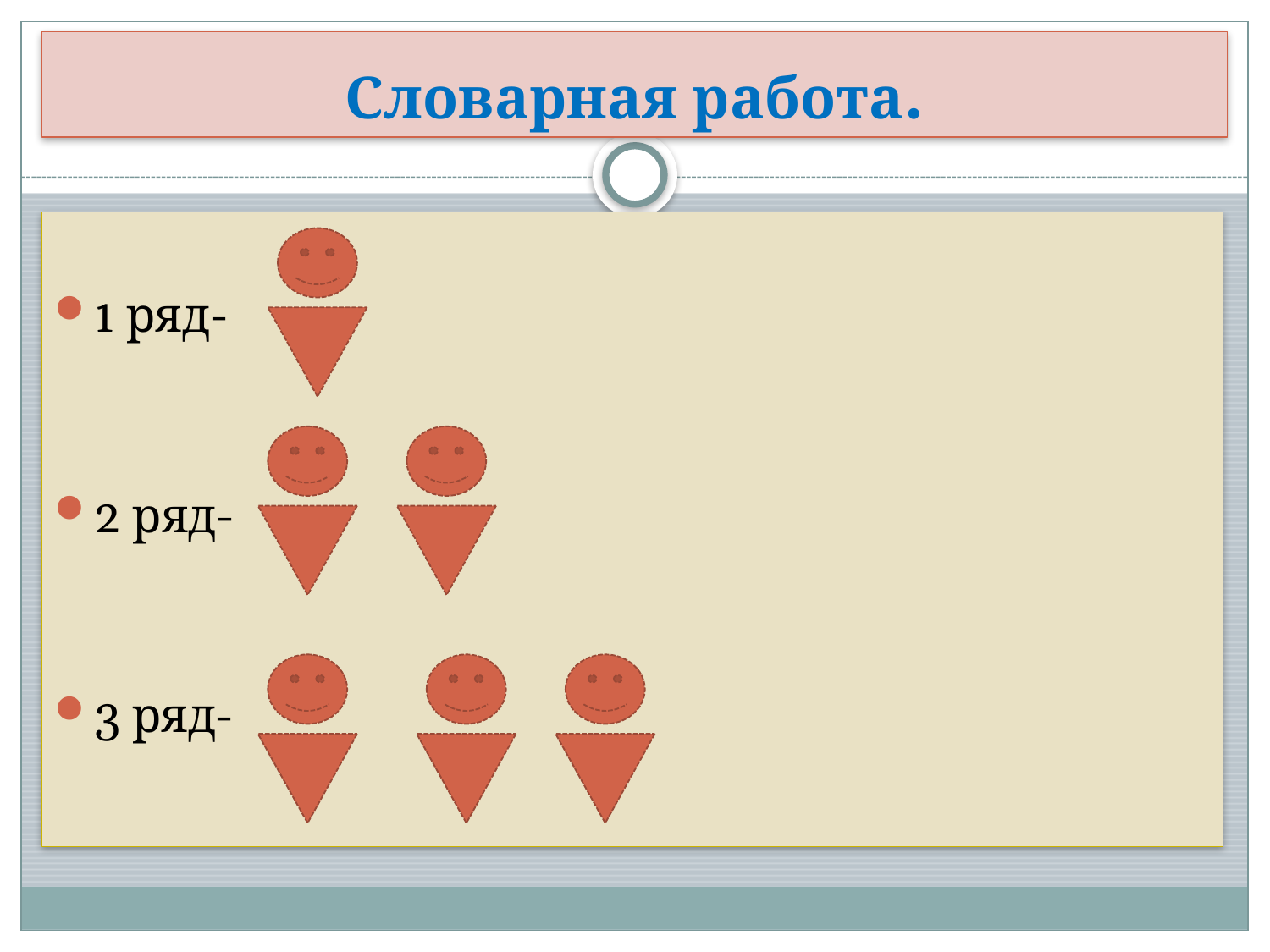

# Словарная работа.

1 ряд-

2 ряд-

3 ряд-